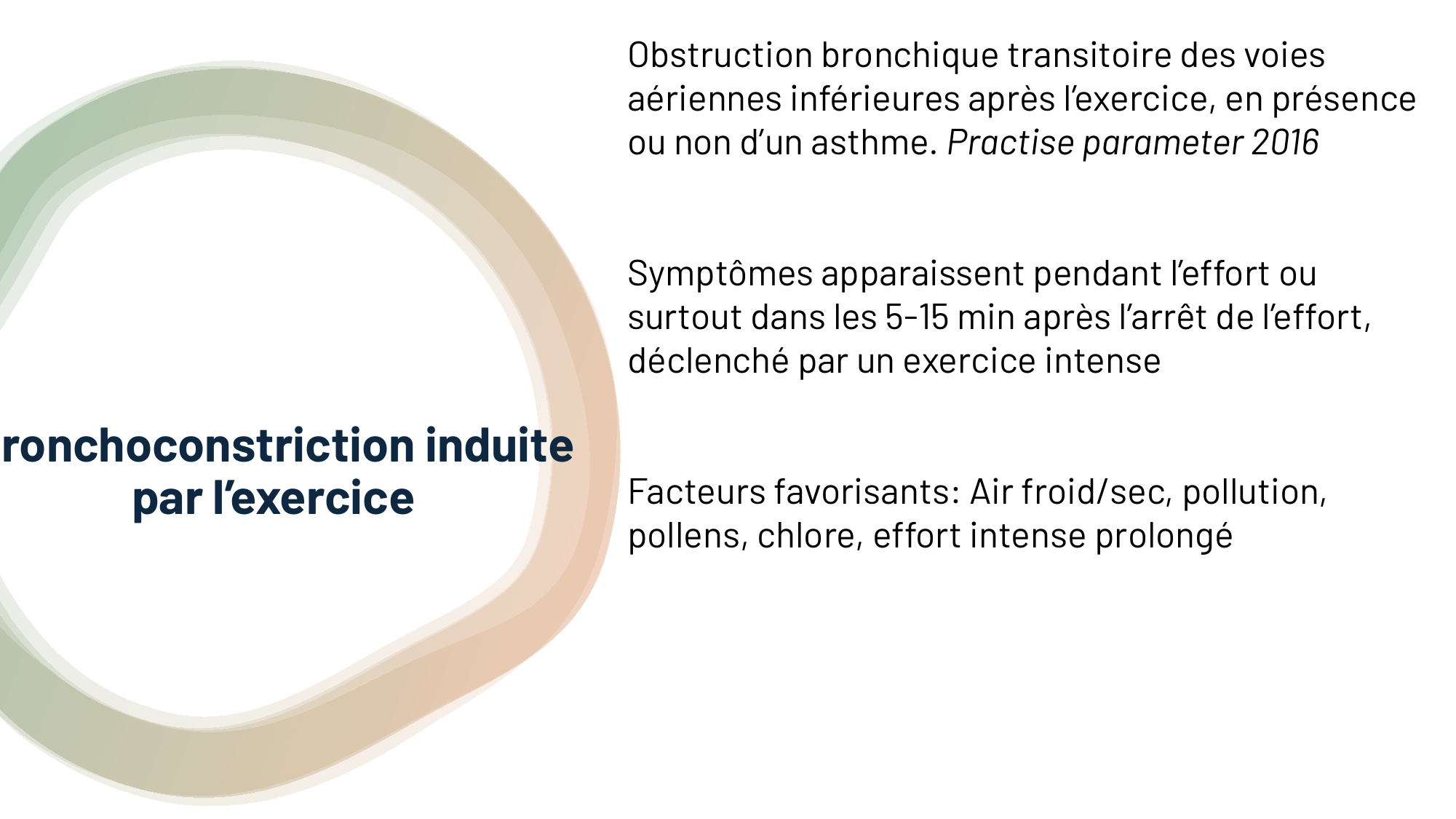

Obstruction bronchique transitoire des voies aériennes inférieures après l’exercice, en présence ou non d’un asthme. Practise parameter 2016

Symptômes apparaissent pendant l’effort ou surtout dans les 5-15 min après l’arrêt de l’effort, déclenché par un exercice intense

Facteurs favorisants: Air froid/sec, pollution, pollens, chlore, effort intense prolongé

# Bronchoconstriction induite par l’exercice